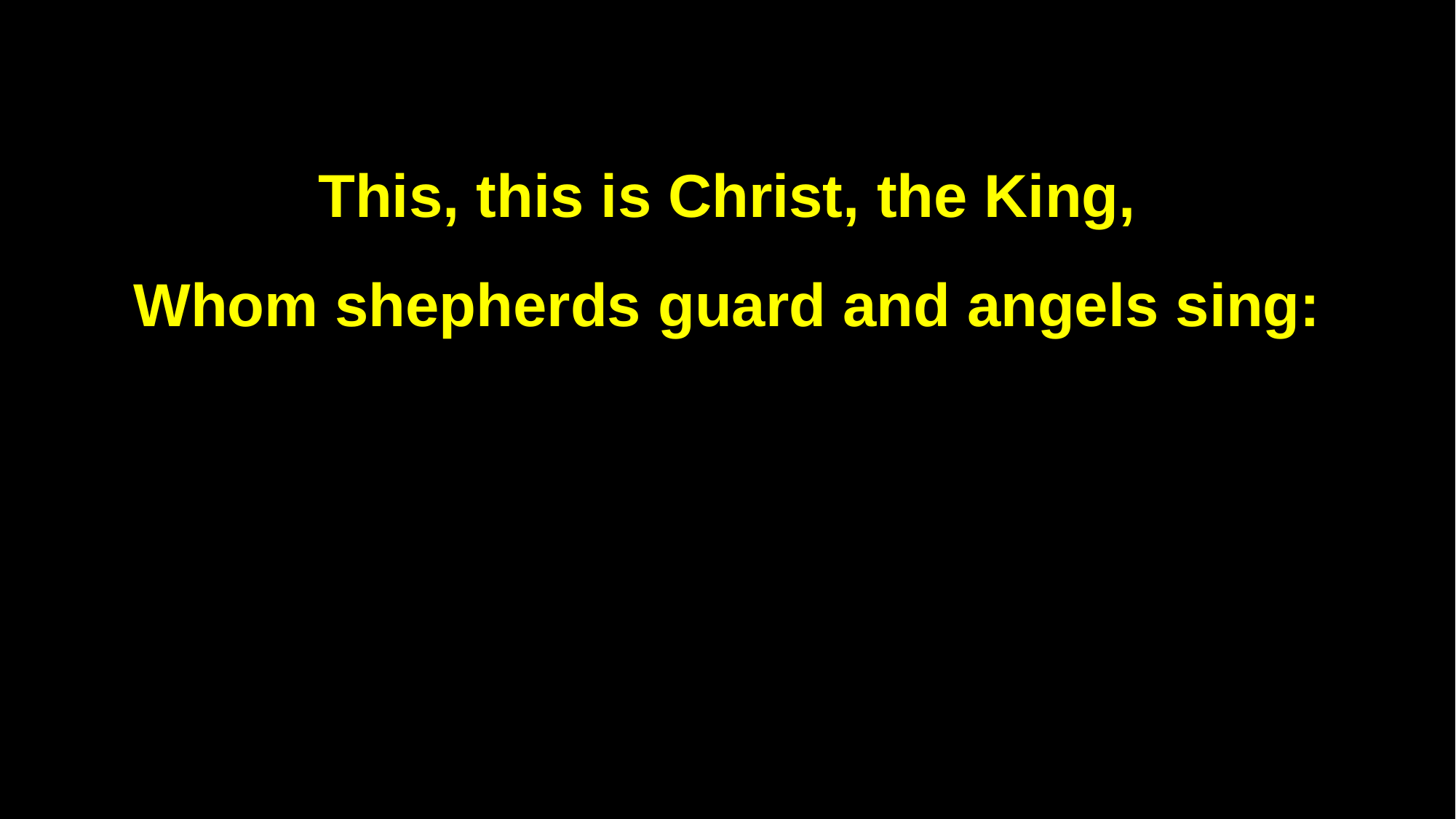

This, this is Christ, the King,
Whom shepherds guard and angels sing: